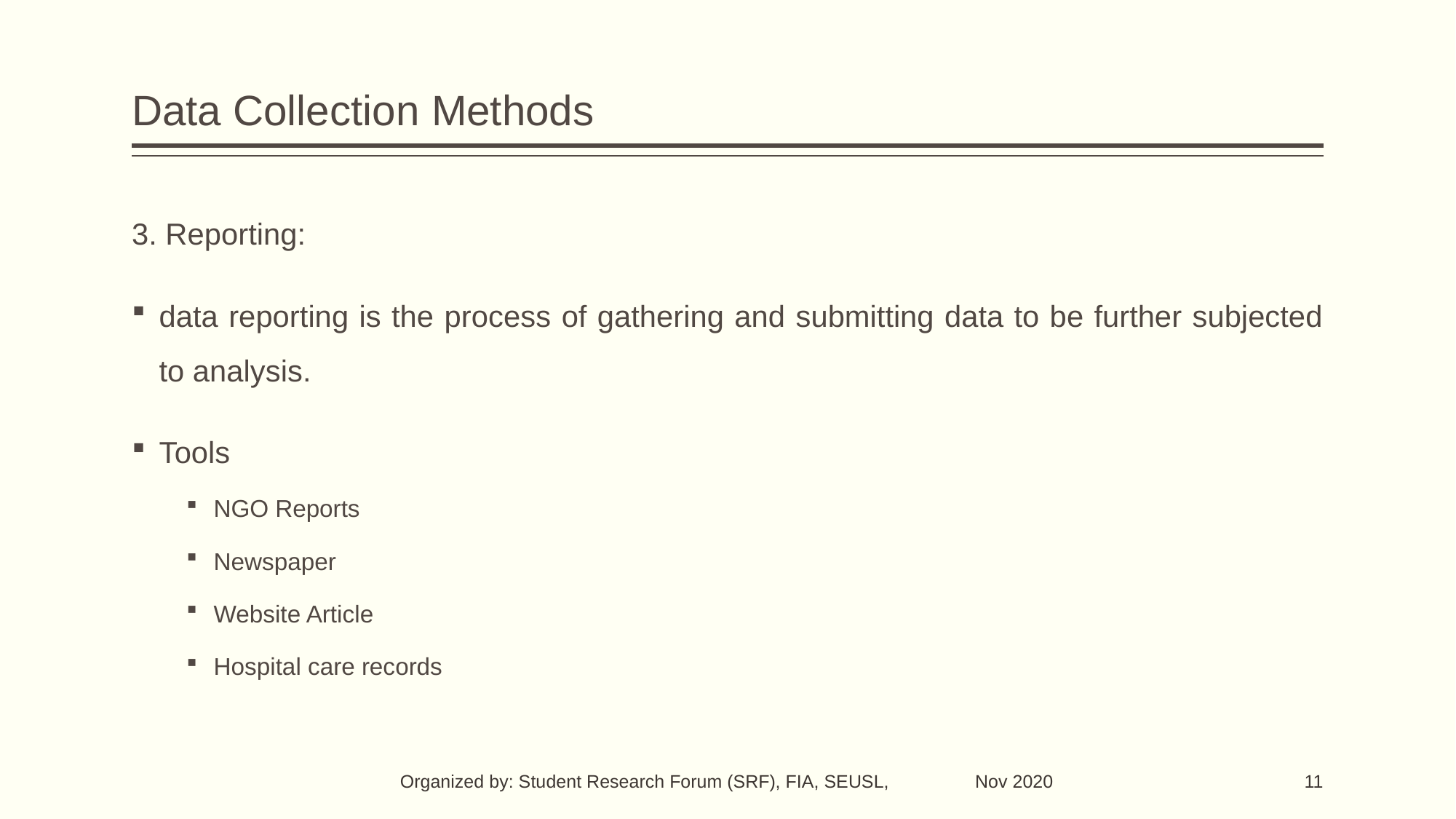

# Data Collection Methods
3. Reporting:
data reporting is the process of gathering and submitting data to be further subjected to analysis.
Tools
NGO Reports
Newspaper
Website Article
Hospital care records
Organized by: Student Research Forum (SRF), FIA, SEUSL,                 Nov 2020
11